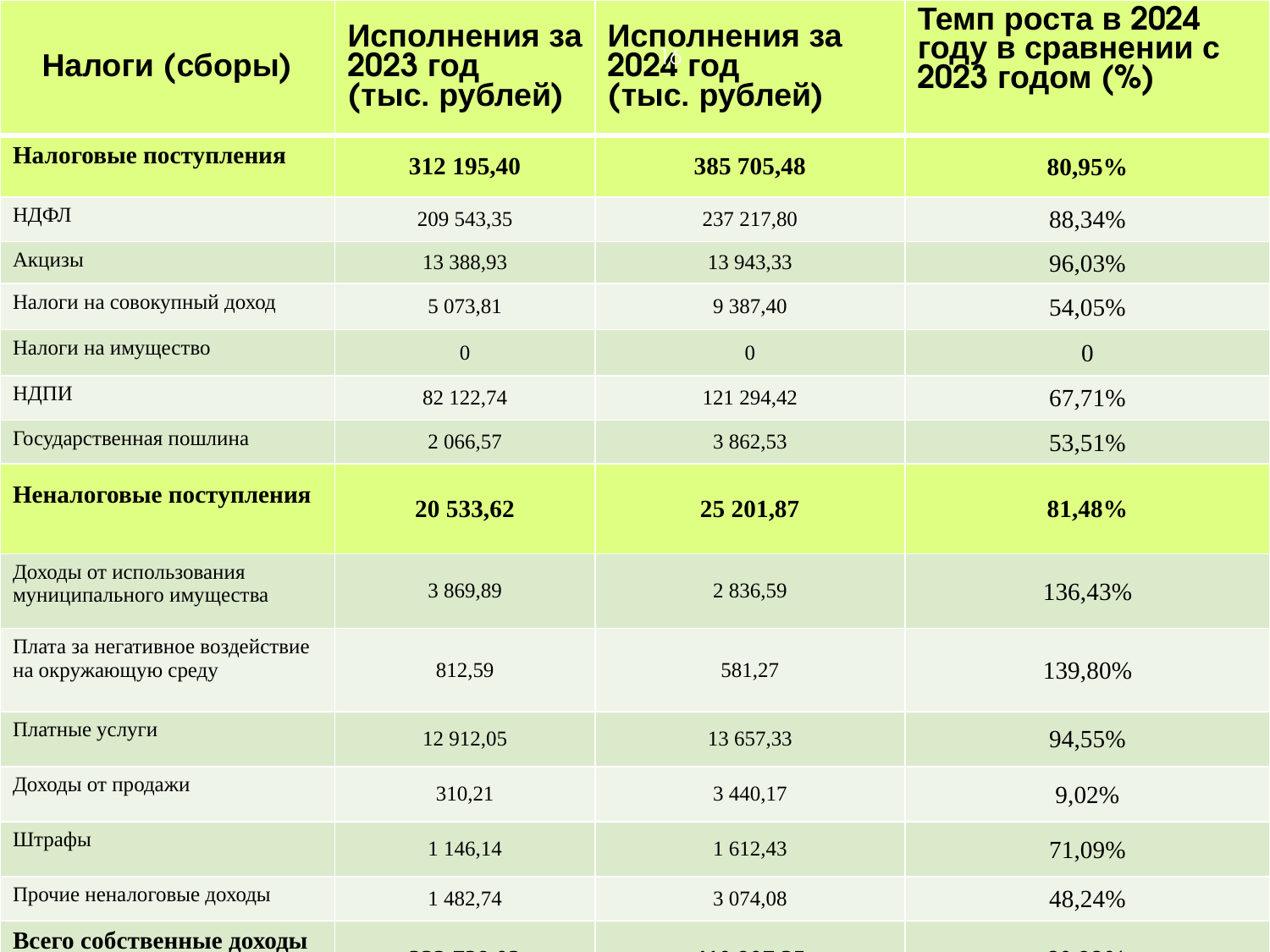

| Налоги (сборы) | Исполнения за 2023 год (тыс. рублей) | Исполнения за 2024 год (тыс. рублей) | Темп роста в 2024 году в сравнении с 2023 годом (%) |
| --- | --- | --- | --- |
| Налоговые поступления | 312 195,40 | 385 705,48 | 80,95% |
| НДФЛ | 209 543,35 | 237 217,80 | 88,34% |
| Акцизы | 13 388,93 | 13 943,33 | 96,03% |
| Налоги на совокупный доход | 5 073,81 | 9 387,40 | 54,05% |
| Налоги на имущество | 0 | 0 | 0 |
| НДПИ | 82 122,74 | 121 294,42 | 67,71% |
| Государственная пошлина | 2 066,57 | 3 862,53 | 53,51% |
| Неналоговые поступления | 20 533,62 | 25 201,87 | 81,48% |
| Доходы от использования муниципального имущества | 3 869,89 | 2 836,59 | 136,43% |
| Плата за негативное воздействие на окружающую среду | 812,59 | 581,27 | 139,80% |
| Платные услуги | 12 912,05 | 13 657,33 | 94,55% |
| Доходы от продажи | 310,21 | 3 440,17 | 9,02% |
| Штрафы | 1 146,14 | 1 612,43 | 71,09% |
| Прочие неналоговые доходы | 1 482,74 | 3 074,08 | 48,24% |
| Всего собственные доходы | 332 729,02 | 410 907,35 | 80,98% |
16